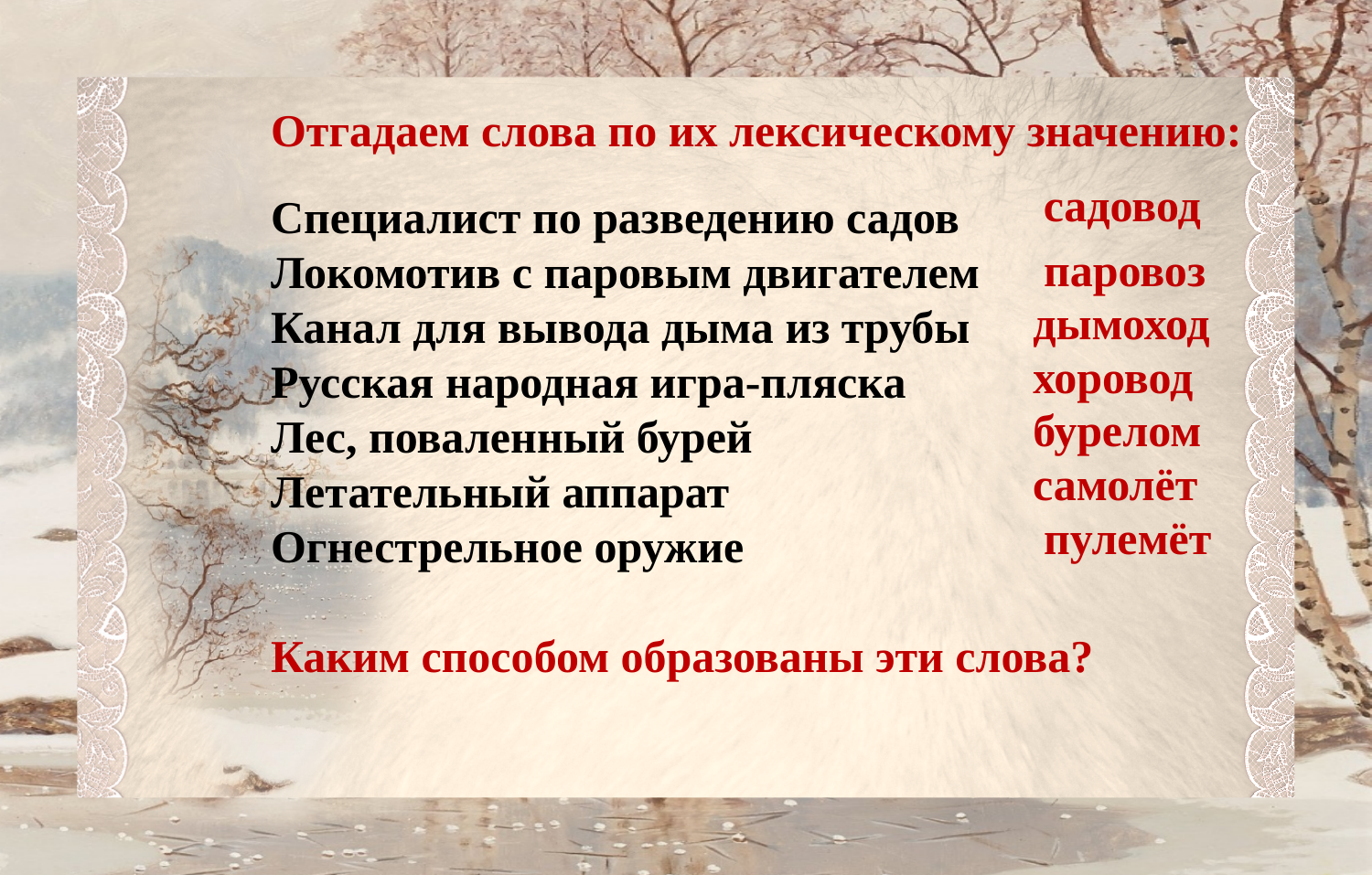

Отгадаем слова по их лексическому значению:

Специалист по разведению садов
Локомотив с паровым двигателем
Канал для вывода дыма из трубы
Русская народная игра-пляска
Лес, поваленный бурей
Летательный аппарат
Огнестрельное оружие

Каким способом образованы эти слова?
садовод
паровоз
дымоход
хоровод
бурелом
самолёт
пулемёт